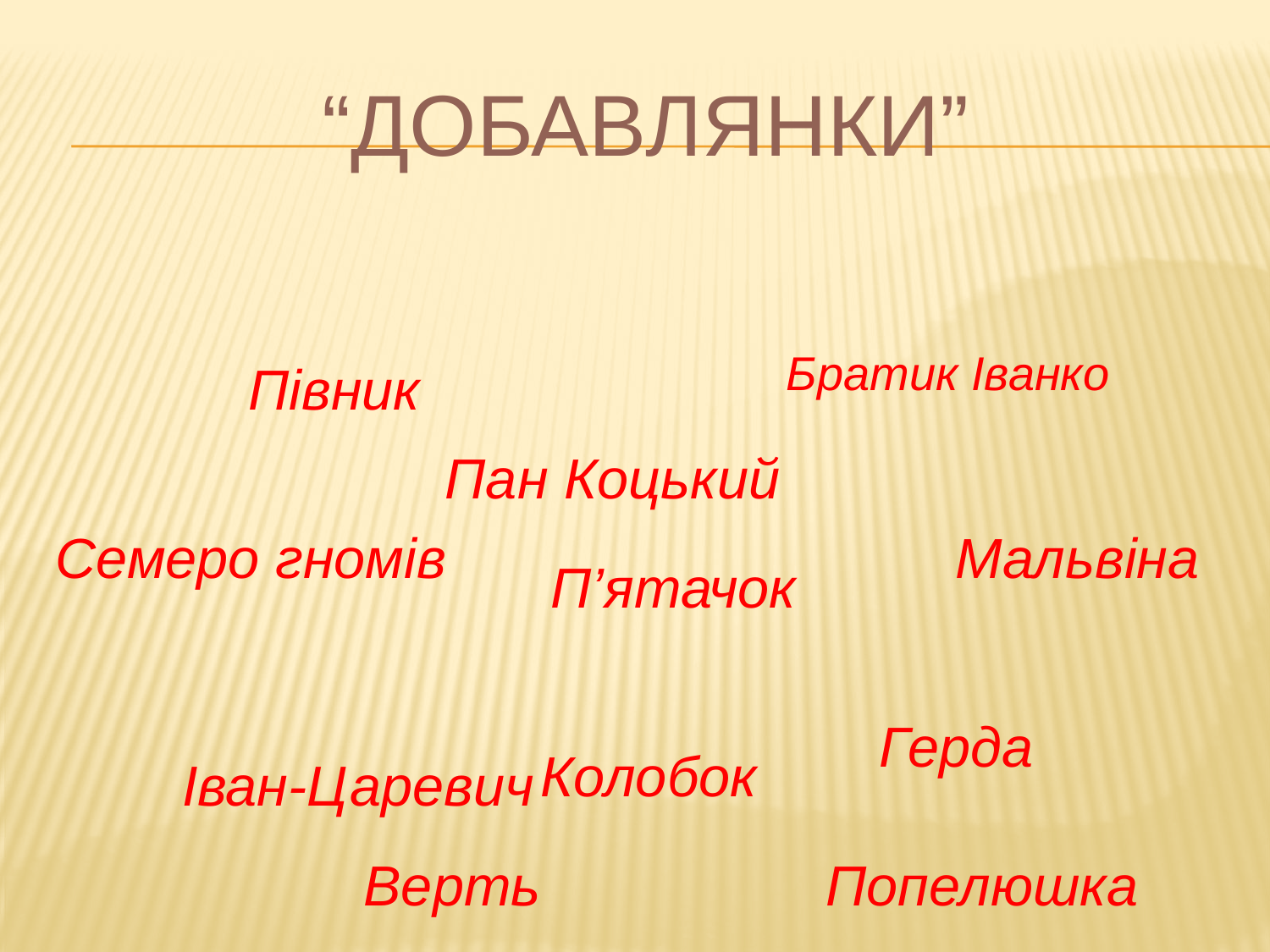

# “Добавлянки”
Братик Іванко

Півник
Пан Коцький
Семеро гномів
Мальвіна
П’ятачок
Герда
Колобок
Іван-Царевич
Верть
Попелюшка